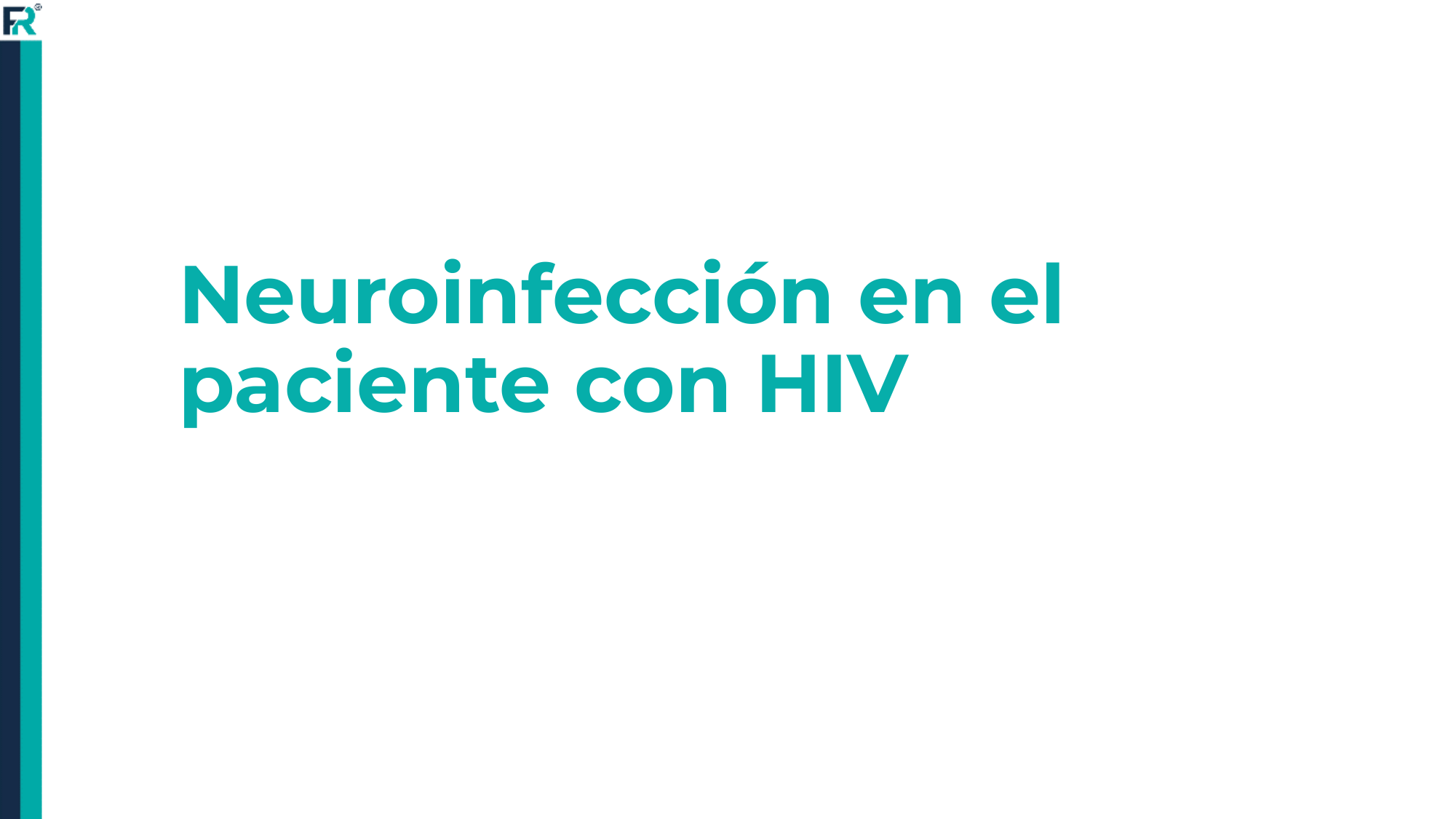

# Neuroinfección en el paciente con HIV